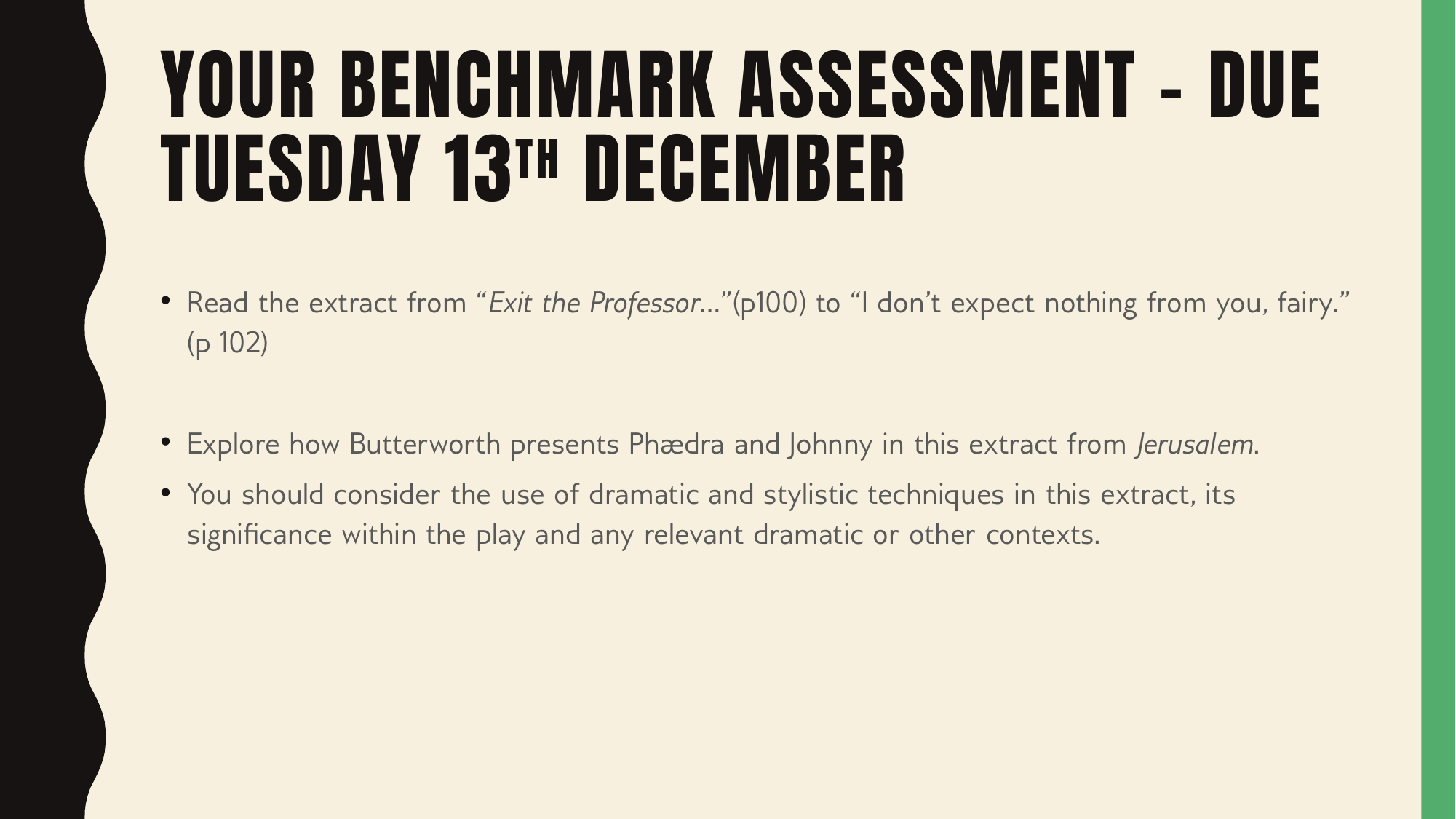

# Your Benchmark Assessment – Due Tuesday 13th December
Read the extract from “Exit the Professor…”(p100) to “I don’t expect nothing from you, fairy.” (p 102)

Explore how Butterworth presents Phaedra and Johnny in this extract from Jerusalem.
You should consider the use of dramatic and stylistic techniques in this extract, its significance within the play and any relevant dramatic or other contexts.